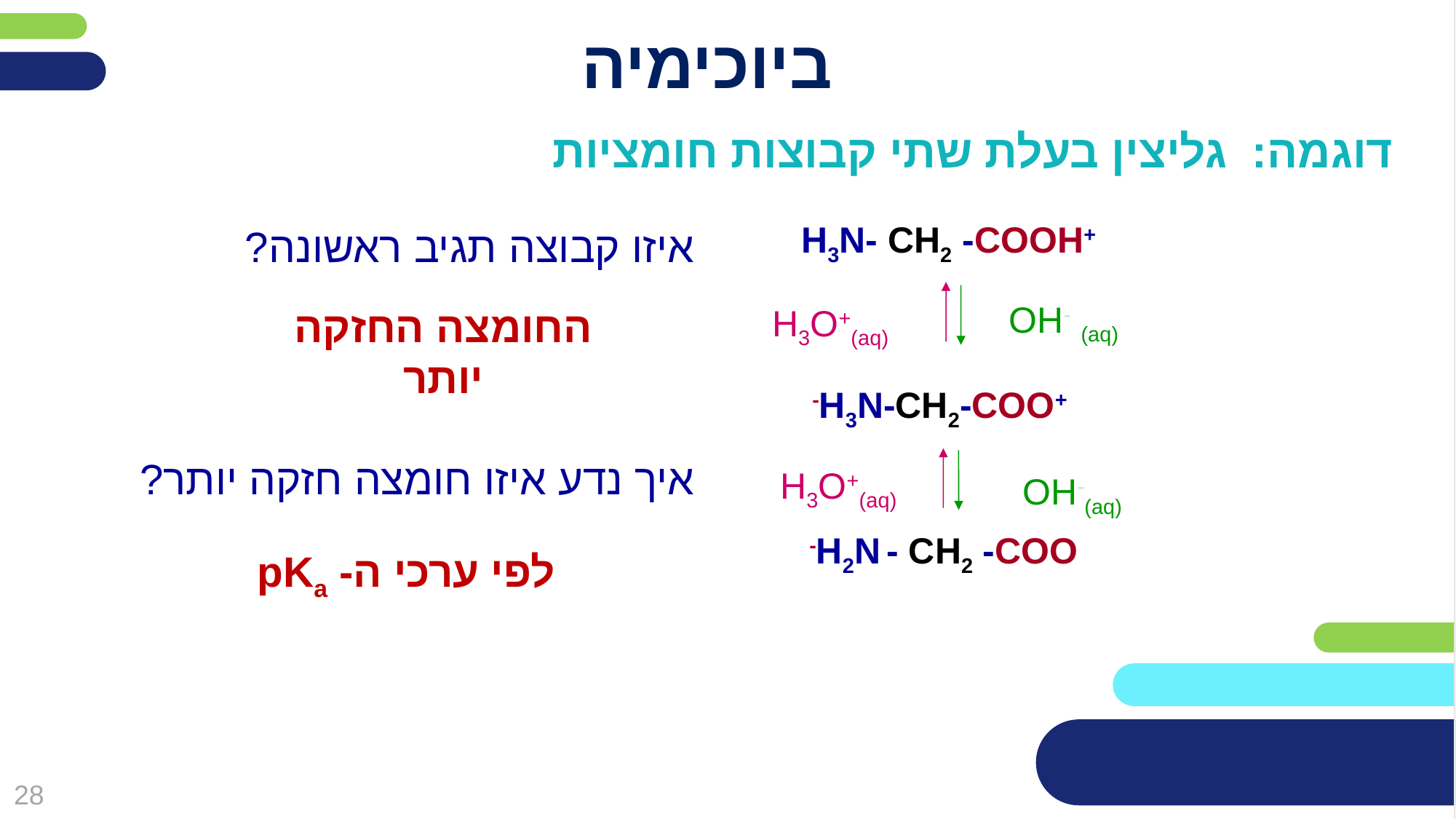

# ביוכימיה
דוגמה:  גליצין בעלת שתי קבוצות חומציות
+H3N- CH2 -COOH
איזו קבוצה תגיב ראשונה?

OH- (aq)
החומצה החזקה יותר
H3O+(aq)
+H3N-CH2-COO-

H3O+(aq)
OH-(aq)
H2N - CH2 -COO-
לפי ערכי ה- pKa
איך נדע איזו חומצה חזקה יותר?